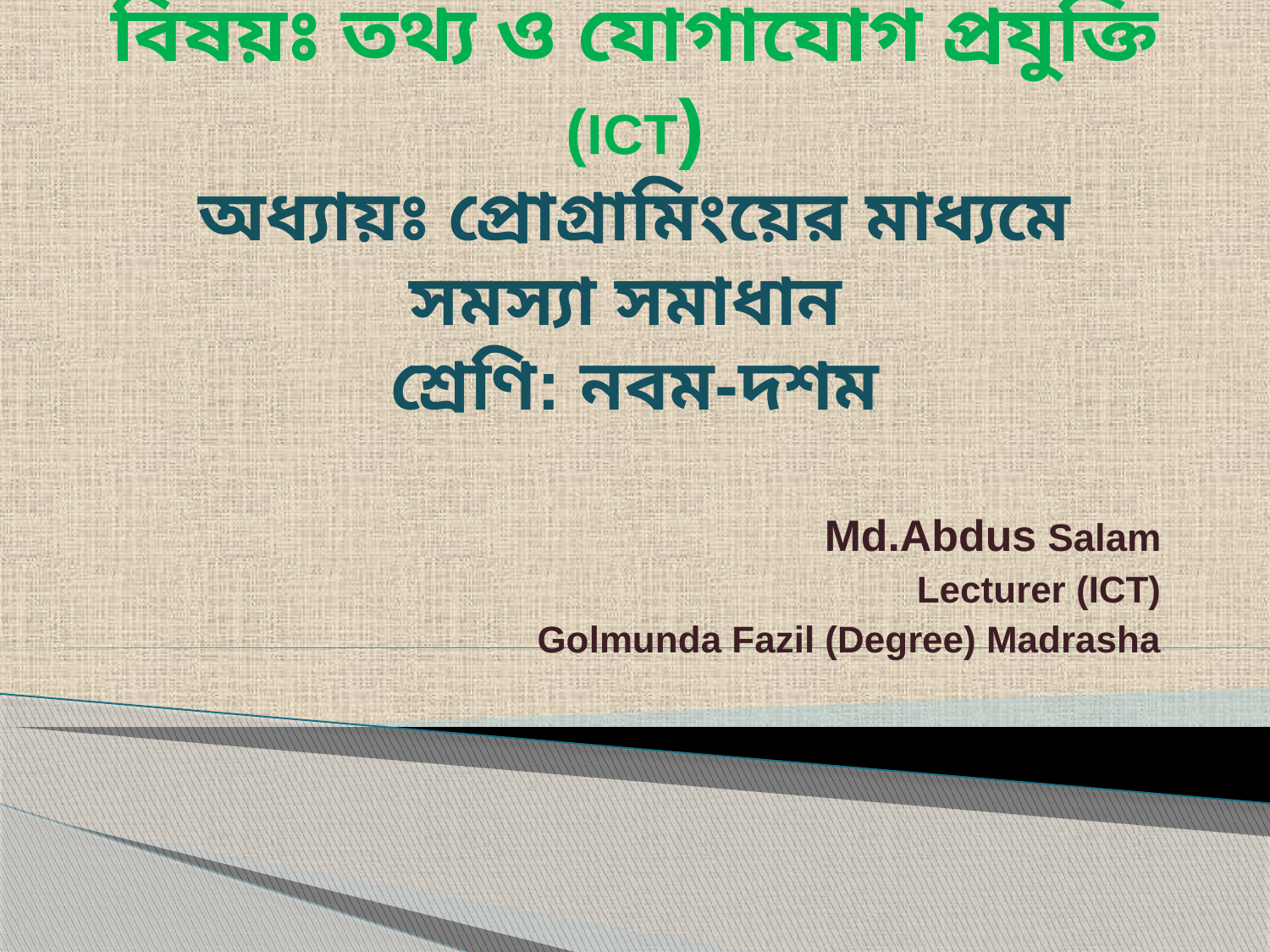

# বিষয়ঃ তথ্য ও যোগাযোগ প্রযুক্তি (ICT) অধ্যায়ঃ প্রোগ্রামিংয়ের মাধ্যমে সমস্যা সমাধান শ্রেণি: নবম-দশম
Md.Abdus Salam
Lecturer (ICT)
Golmunda Fazil (Degree) Madrasha